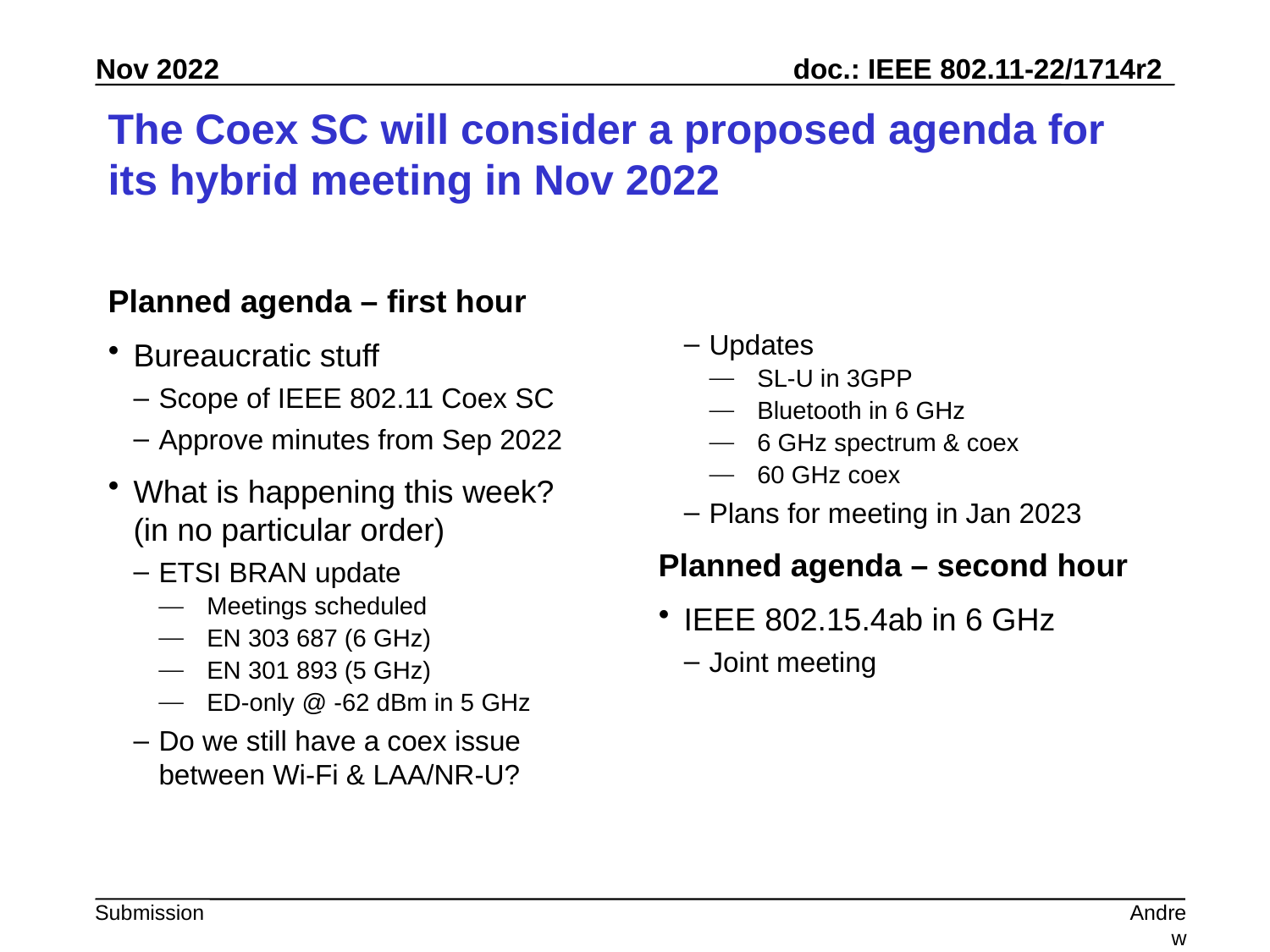

# The Coex SC will consider a proposed agenda for its hybrid meeting in Nov 2022
Planned agenda – first hour
Bureaucratic stuff
Scope of IEEE 802.11 Coex SC
Approve minutes from Sep 2022
What is happening this week?
(in no particular order)
ETSI BRAN update
Meetings scheduled
EN 303 687 (6 GHz)
EN 301 893 (5 GHz)
ED-only @ -62 dBm in 5 GHz
Do we still have a coex issue between Wi-Fi & LAA/NR-U?

Updates
SL-U in 3GPP
Bluetooth in 6 GHz
6 GHz spectrum & coex
60 GHz coex
Plans for meeting in Jan 2023
Planned agenda – second hour
IEEE 802.15.4ab in 6 GHz
Joint meeting

Andrew Myles, Cisco